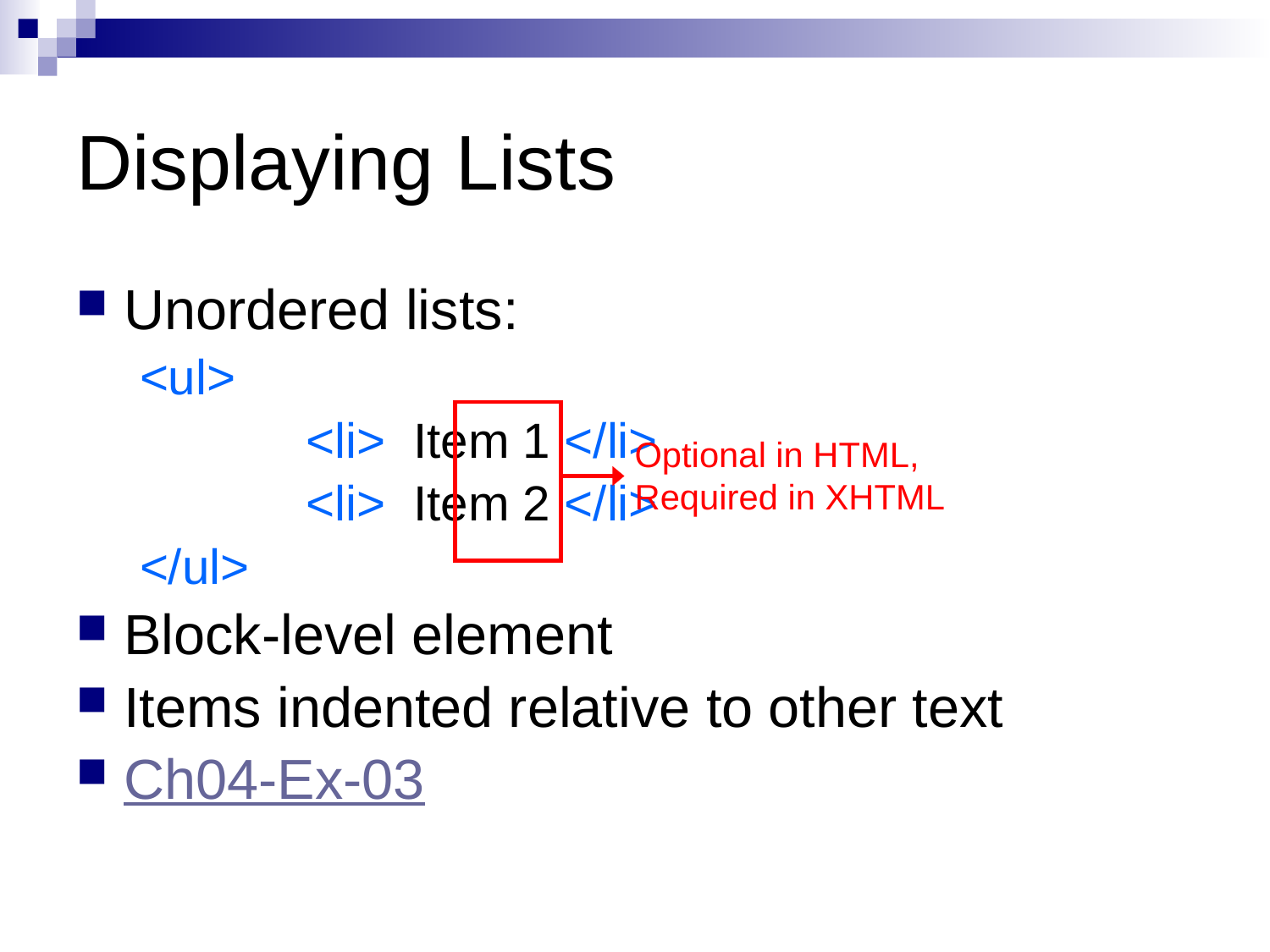

# Displaying Lists
Unordered lists:
<ul>
		<li>  Item 1 </li>
		<li>  Item 2 </li>
</ul>
Block-level element
Items indented relative to other text
Ch04-Ex-03

Optional in HTML, Required in XHTML